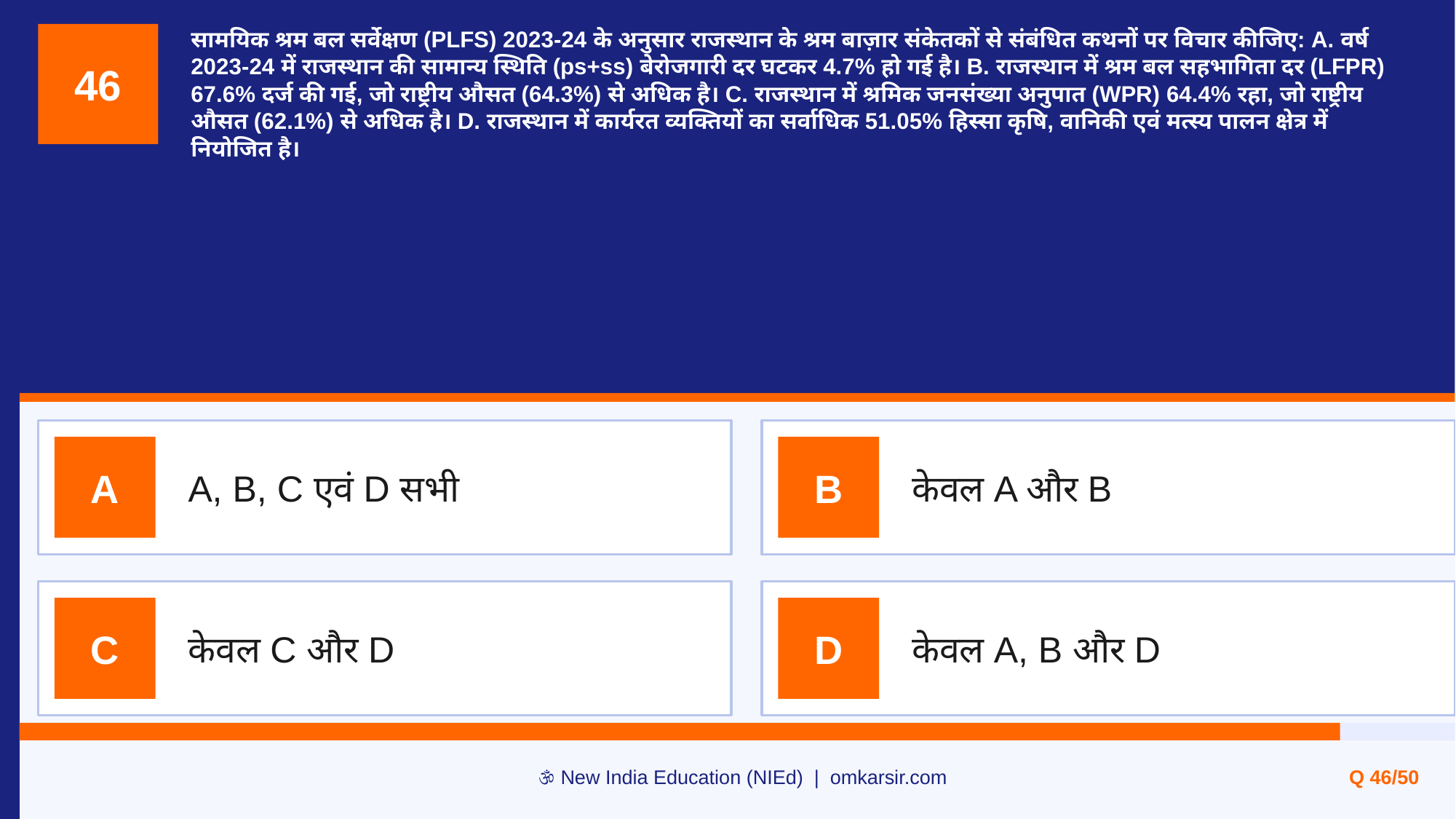

सामयिक श्रम बल सर्वेक्षण (PLFS) 2023-24 के अनुसार राजस्थान के श्रम बाज़ार संकेतकों से संबंधित कथनों पर विचार कीजिए: A. वर्ष 2023-24 में राजस्थान की सामान्य स्थिति (ps+ss) बेरोजगारी दर घटकर 4.7% हो गई है। B. राजस्थान में श्रम बल सहभागिता दर (LFPR) 67.6% दर्ज की गई, जो राष्ट्रीय औसत (64.3%) से अधिक है। C. राजस्थान में श्रमिक जनसंख्या अनुपात (WPR) 64.4% रहा, जो राष्ट्रीय औसत (62.1%) से अधिक है। D. राजस्थान में कार्यरत व्यक्तियों का सर्वाधिक 51.05% हिस्सा कृषि, वानिकी एवं मत्स्य पालन क्षेत्र में नियोजित है।
46

A, B, C एवं D सभी
केवल A और B
A
B

केवल C और D
केवल A, B और D
C
D

🕉️ New India Education (NIEd)  |  omkarsir.com
Q 46/50